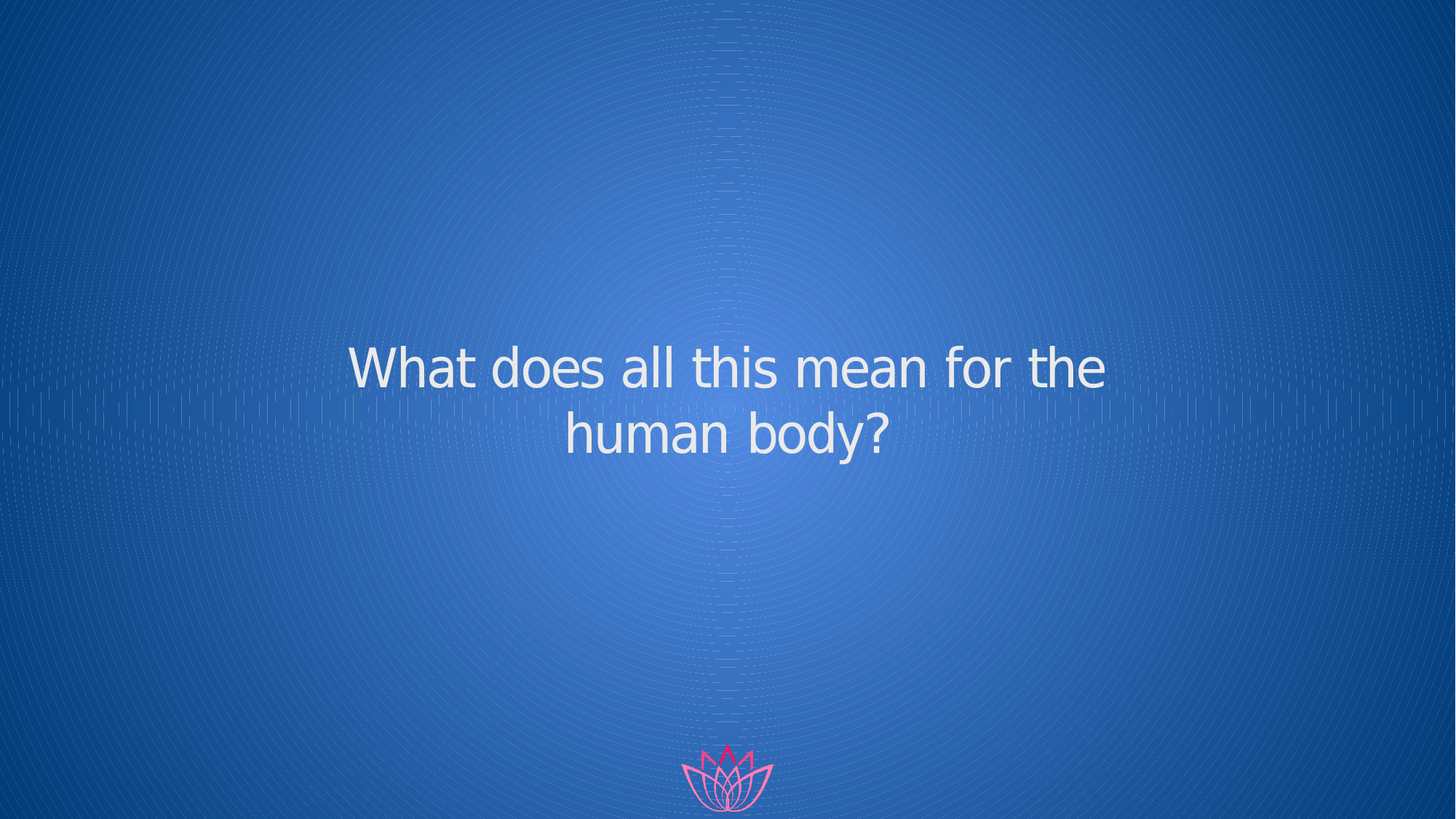

#
What does all this mean for the human body?